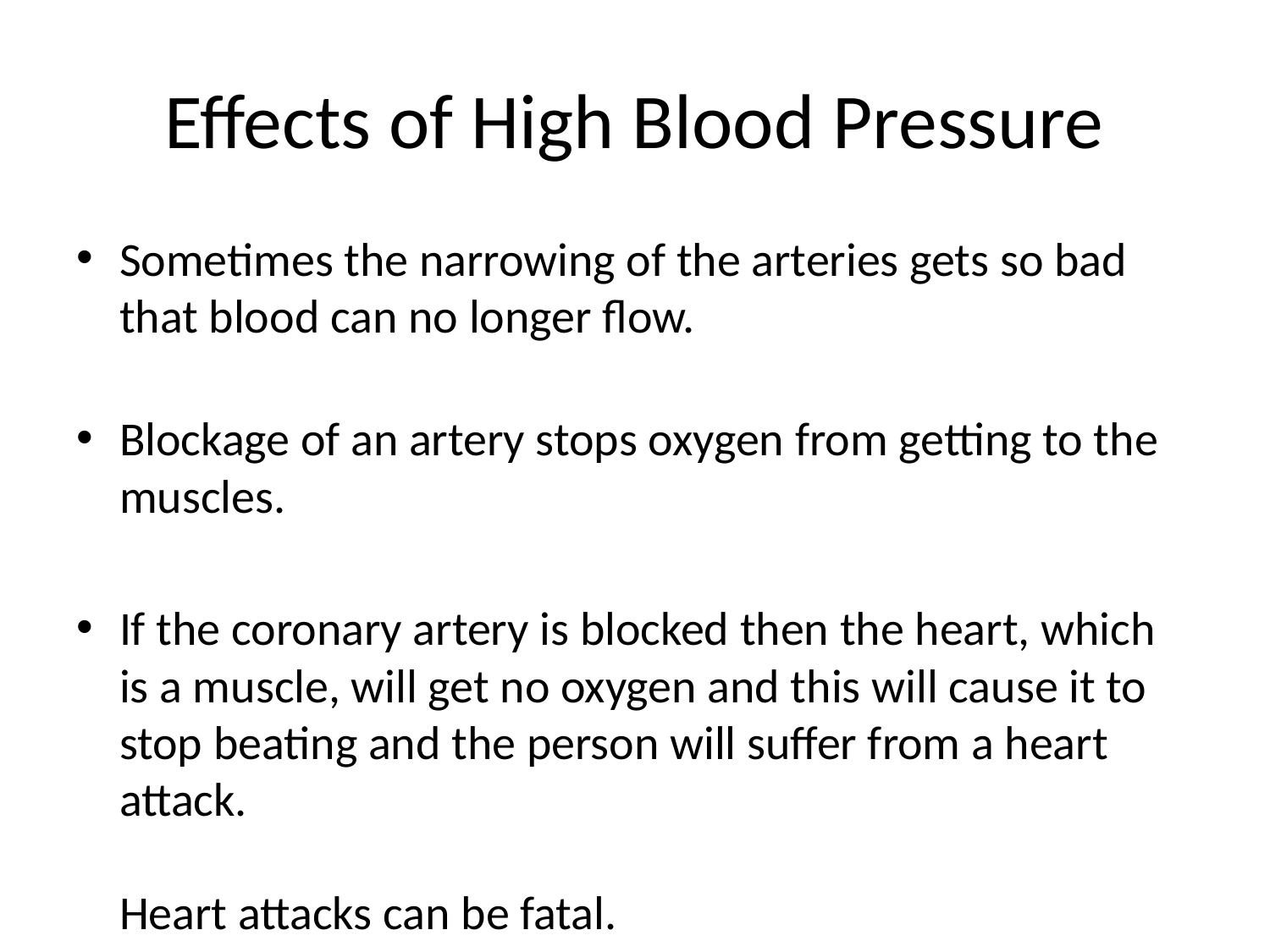

# Effects of High Blood Pressure
Sometimes the narrowing of the arteries gets so bad that blood can no longer flow.
Blockage of an artery stops oxygen from getting to the muscles.

If the coronary artery is blocked then the heart, which is a muscle, will get no oxygen and this will cause it to stop beating and the person will suffer from a heart attack.
Heart attacks can be fatal.